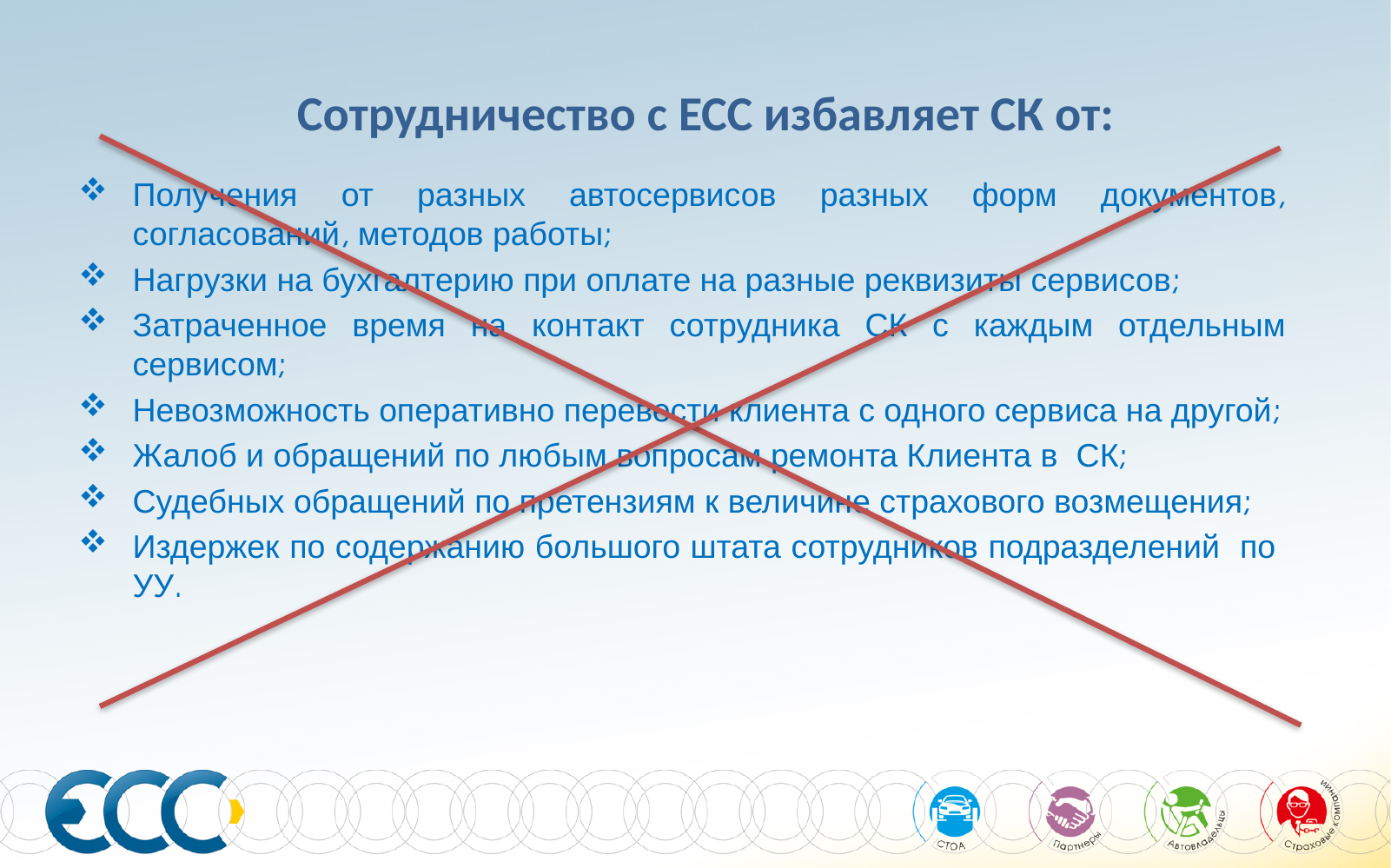

Сотрудничество с ЕСС избавляет СК от:
Получения от разных автосервисов разных форм документов, согласований, методов работы;
Нагрузки на бухгалтерию при оплате на разные реквизиты сервисов;
Затраченное время на контакт сотрудника СК с каждым отдельным сервисом;
Невозможность оперативно перевести клиента с одного сервиса на другой;
Жалоб и обращений по любым вопросам ремонта Клиента в  СК;
Судебных обращений по претензиям к величине страхового возмещения;
Издержек по содержанию большого штата сотрудников подразделений  по  УУ.